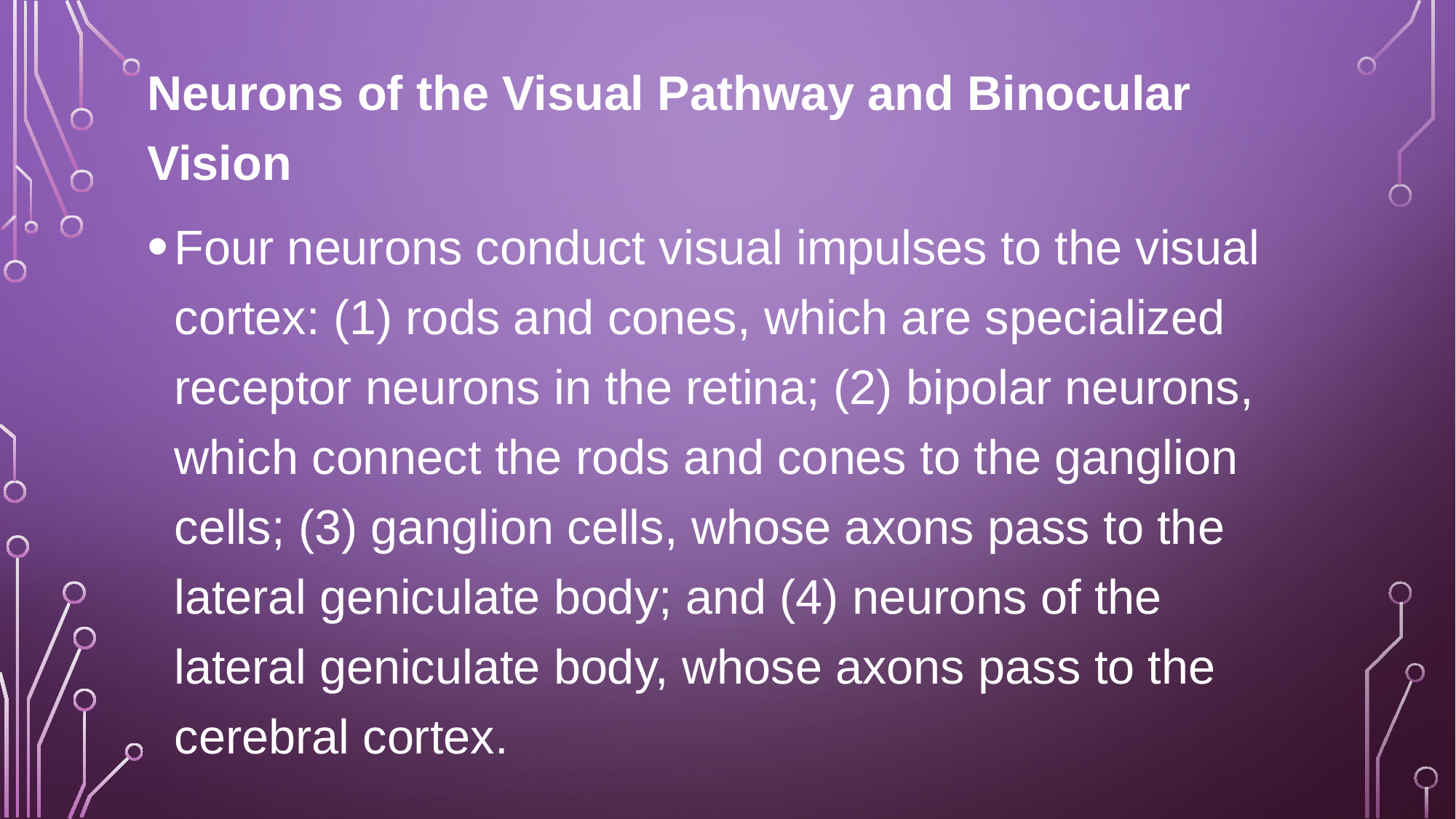

Neurons of the Visual Pathway and Binocular Vision
Four neurons conduct visual impulses to the visual cortex: (1) rods and cones, which are specialized receptor neurons in the retina; (2) bipolar neurons, which connect the rods and cones to the ganglion cells; (3) ganglion cells, whose axons pass to the lateral geniculate body; and (4) neurons of the lateral geniculate body, whose axons pass to the cerebral cortex.